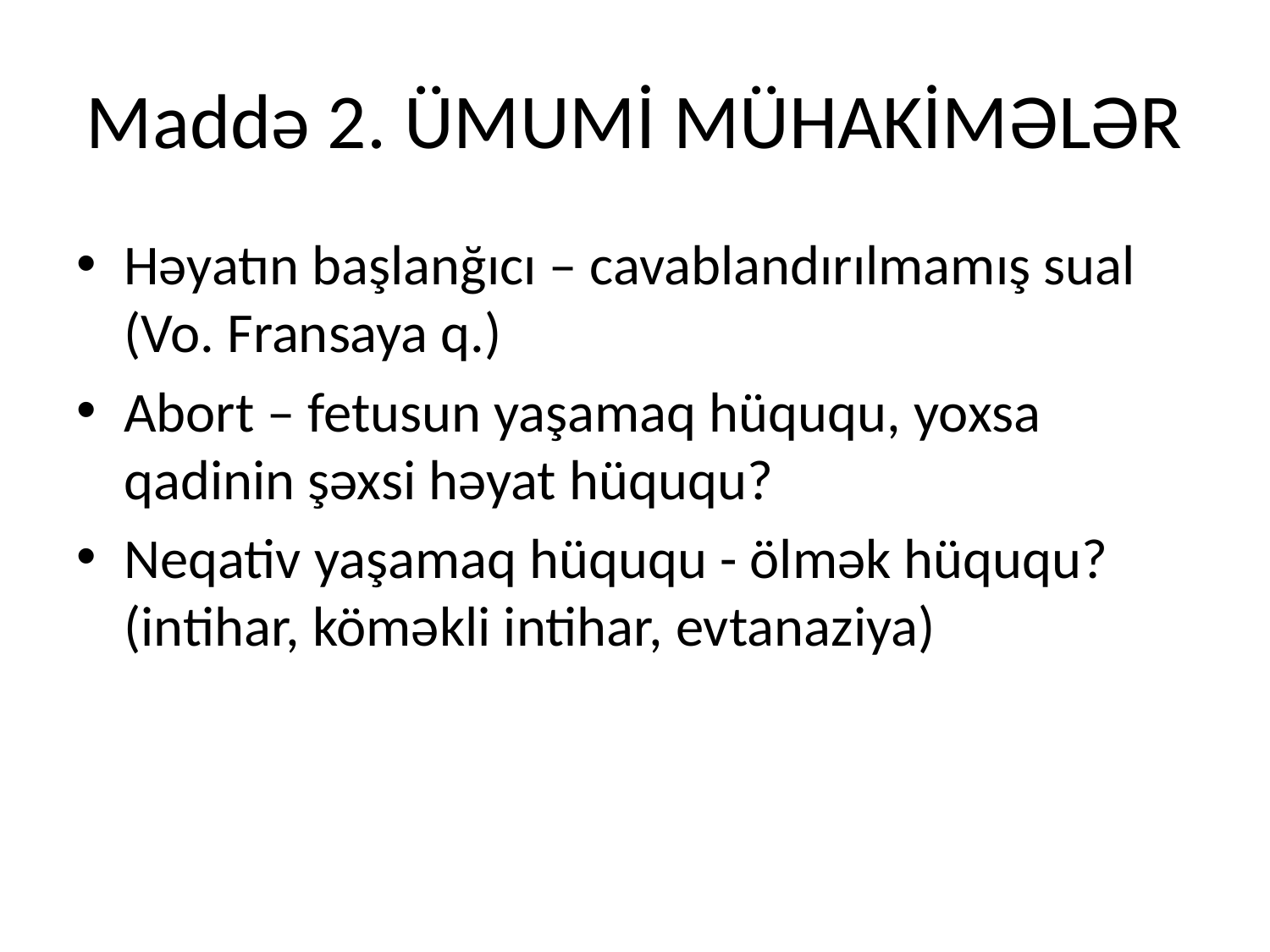

# Maddə 2. ÜMUMİ MÜHAKİMƏLƏR
Həyatın başlanğıcı – cavablandırılmamış sual (Vo. Fransaya q.)
Abort – fetusun yaşamaq hüququ, yoxsa qadinin şəxsi həyat hüququ?
Neqativ yaşamaq hüququ - ölmək hüququ? (intihar, köməkli intihar, evtanaziya)